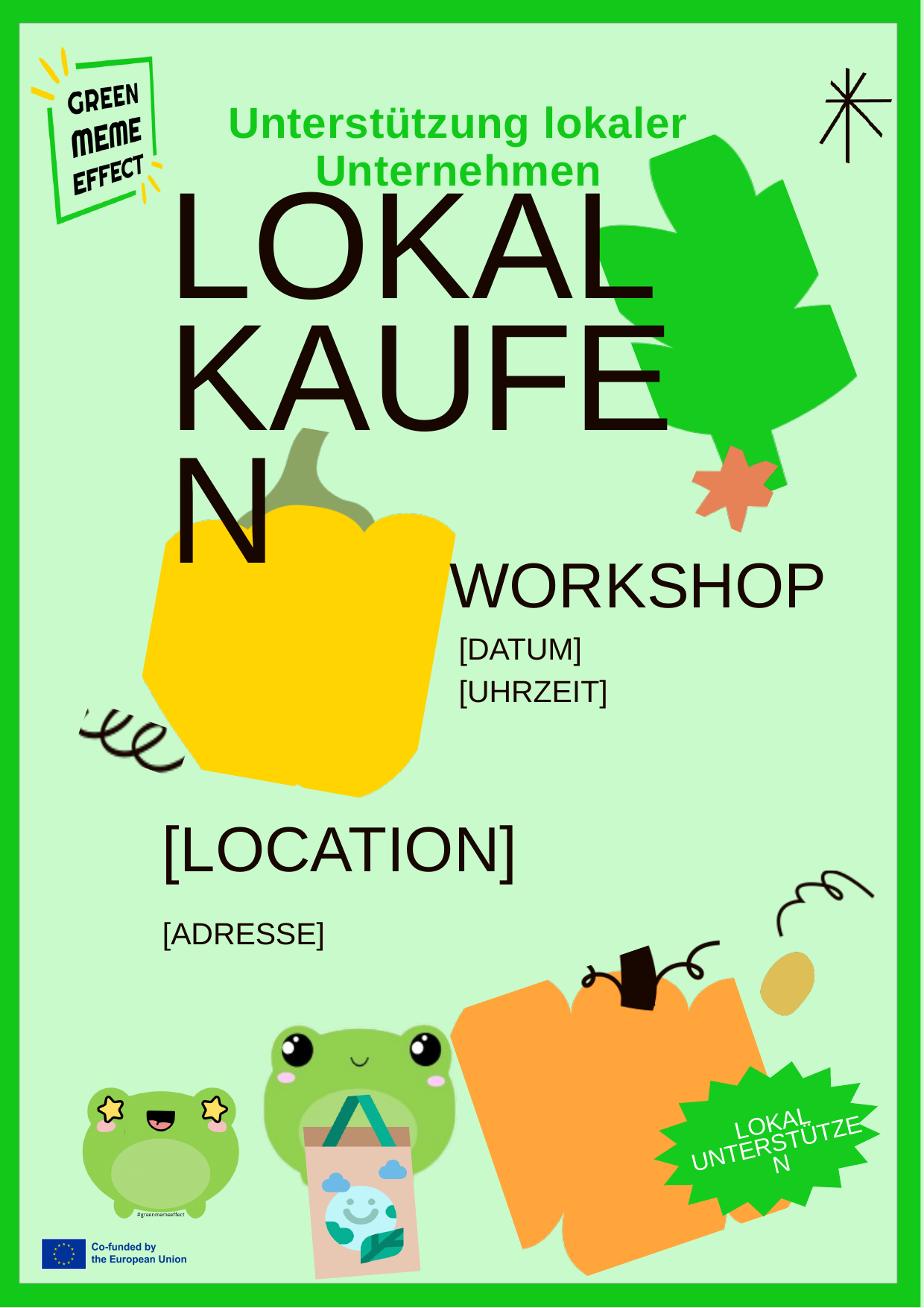

Unterstützung lokaler Unternehmen

LOKAL
KAUFEN

WORKSHOP
[DATUM]
[UHRZEIT]

[LOCATION]

[ADRESSE]

LOKAL UNTERSTÜTZEN